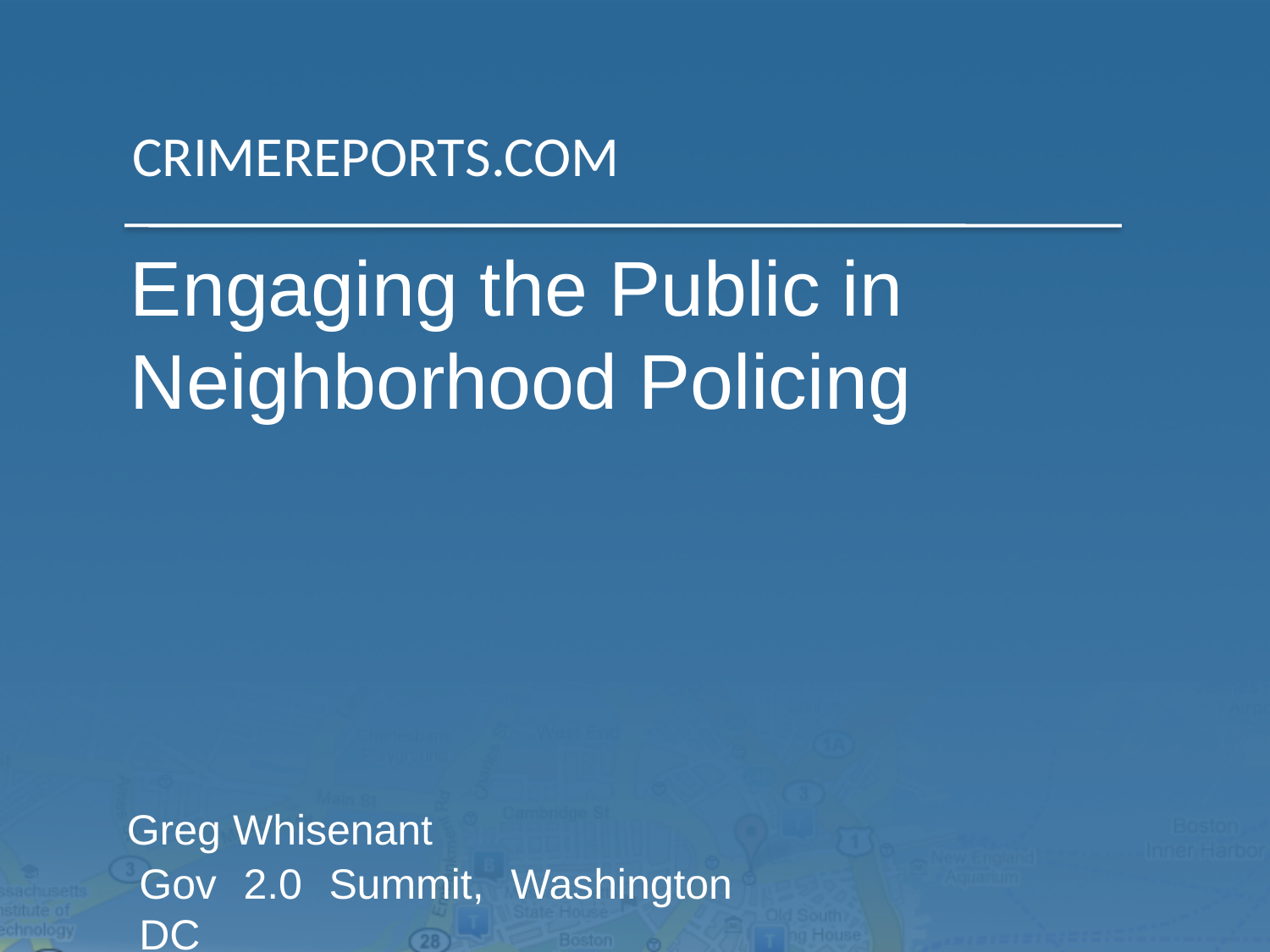

CRIMEREPORTS.COM
# Engaging the Public in Neighborhood Policing
Greg Whisenant
Gov 2.0 Summit, Washington DC